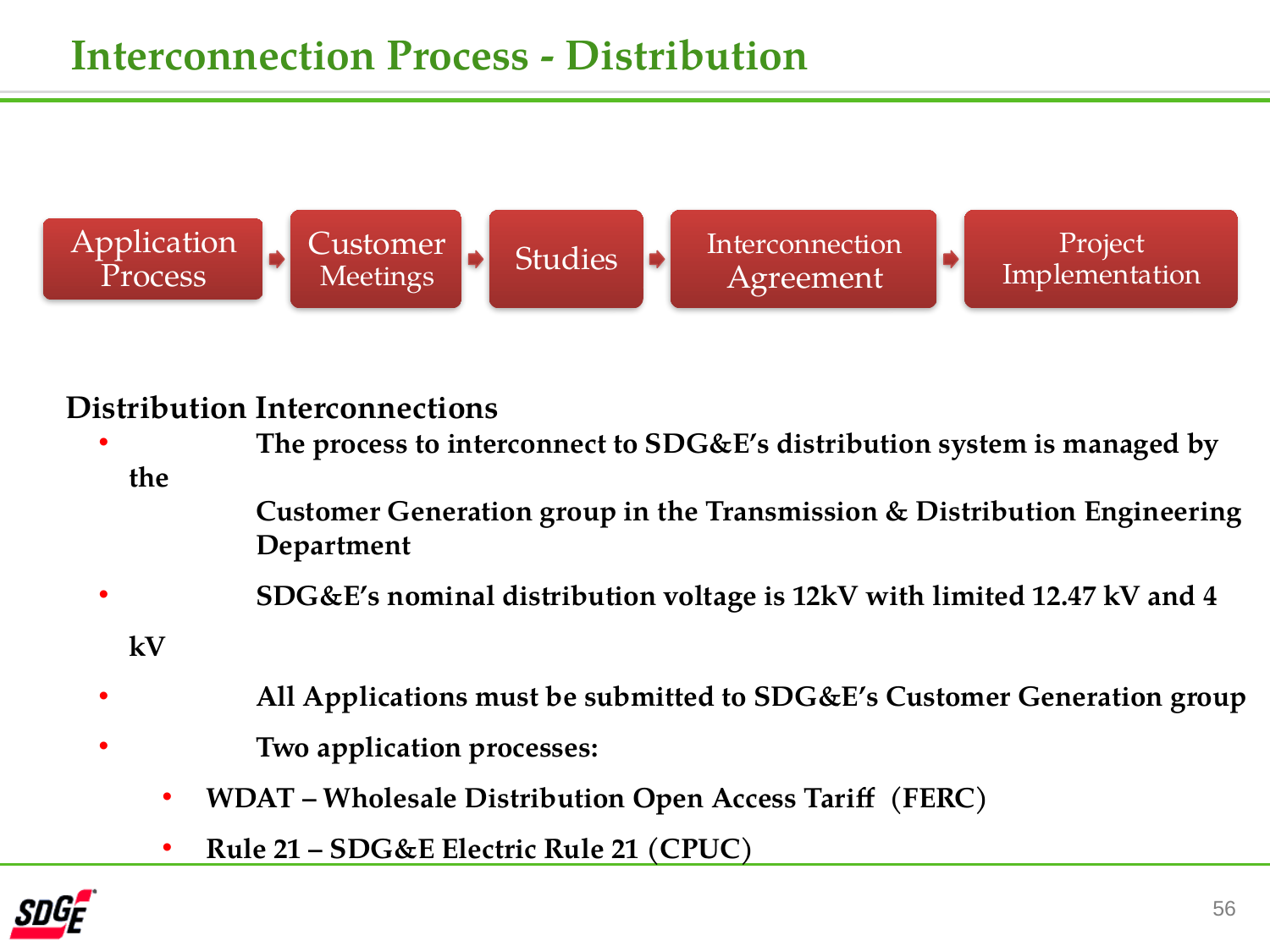

Interconnection Process - Distribution
Application Process

Customer Meetings

Studies

Interconnection Agreement

Project Implementation
Distribution Interconnections
 	The process to interconnect to SDG&E’s distribution system is managed by the
	Customer Generation group in the Transmission & Distribution Engineering 	Department
 	SDG&E’s nominal distribution voltage is 12kV with limited 12.47 kV and 4 kV
 	All Applications must be submitted to SDG&E’s Customer Generation group
 	Two application processes:
  WDAT – Wholesale Distribution Open Access Tariff  (FERC)
  Rule 21 – SDG&E Electric Rule 21 (CPUC)
56